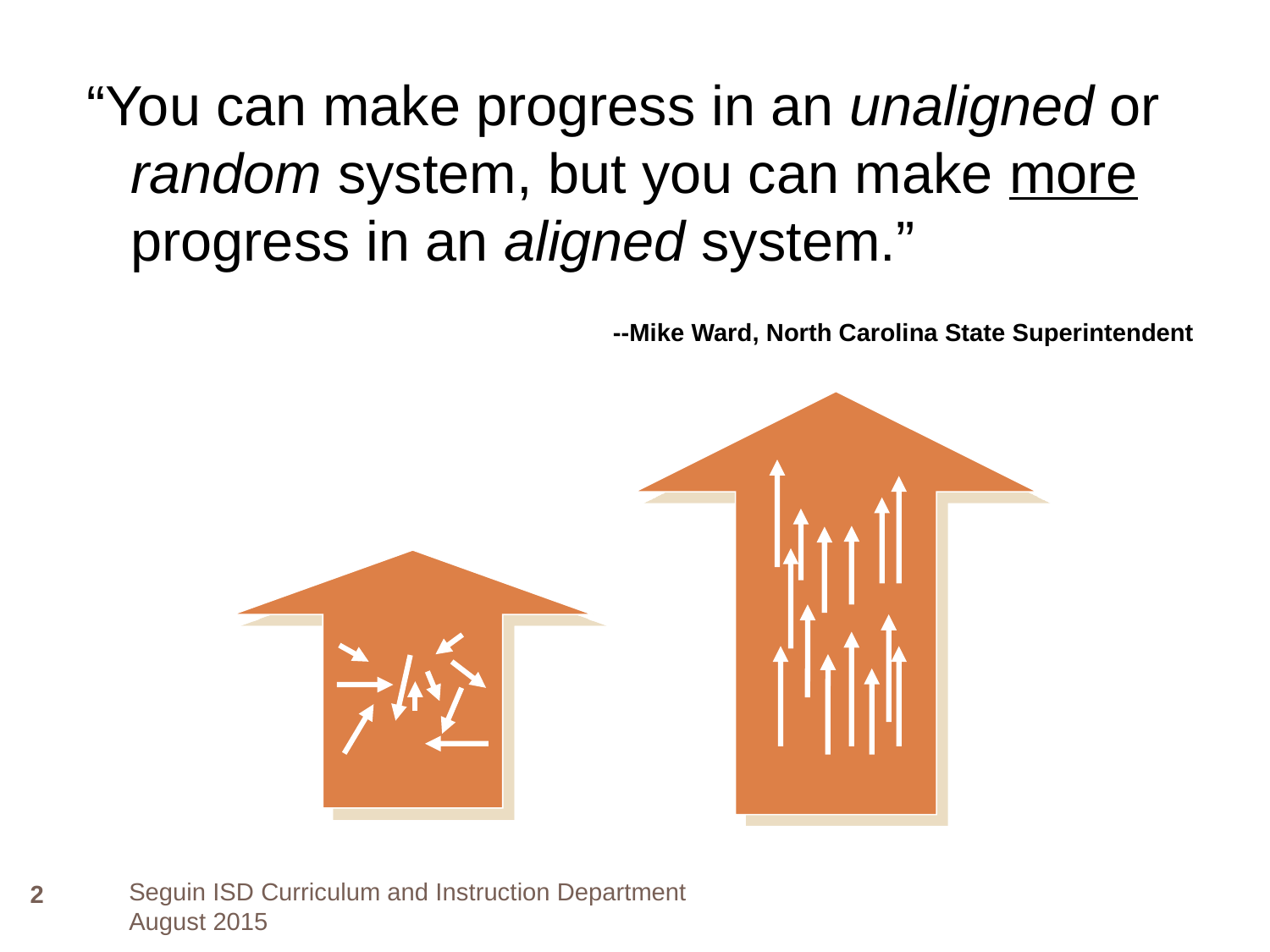

“You can make progress in an unaligned or random system, but you can make more progress in an aligned system.”

--Mike Ward, North Carolina State Superintendent

2
Seguin ISD Curriculum and Instruction Department   				August 2015